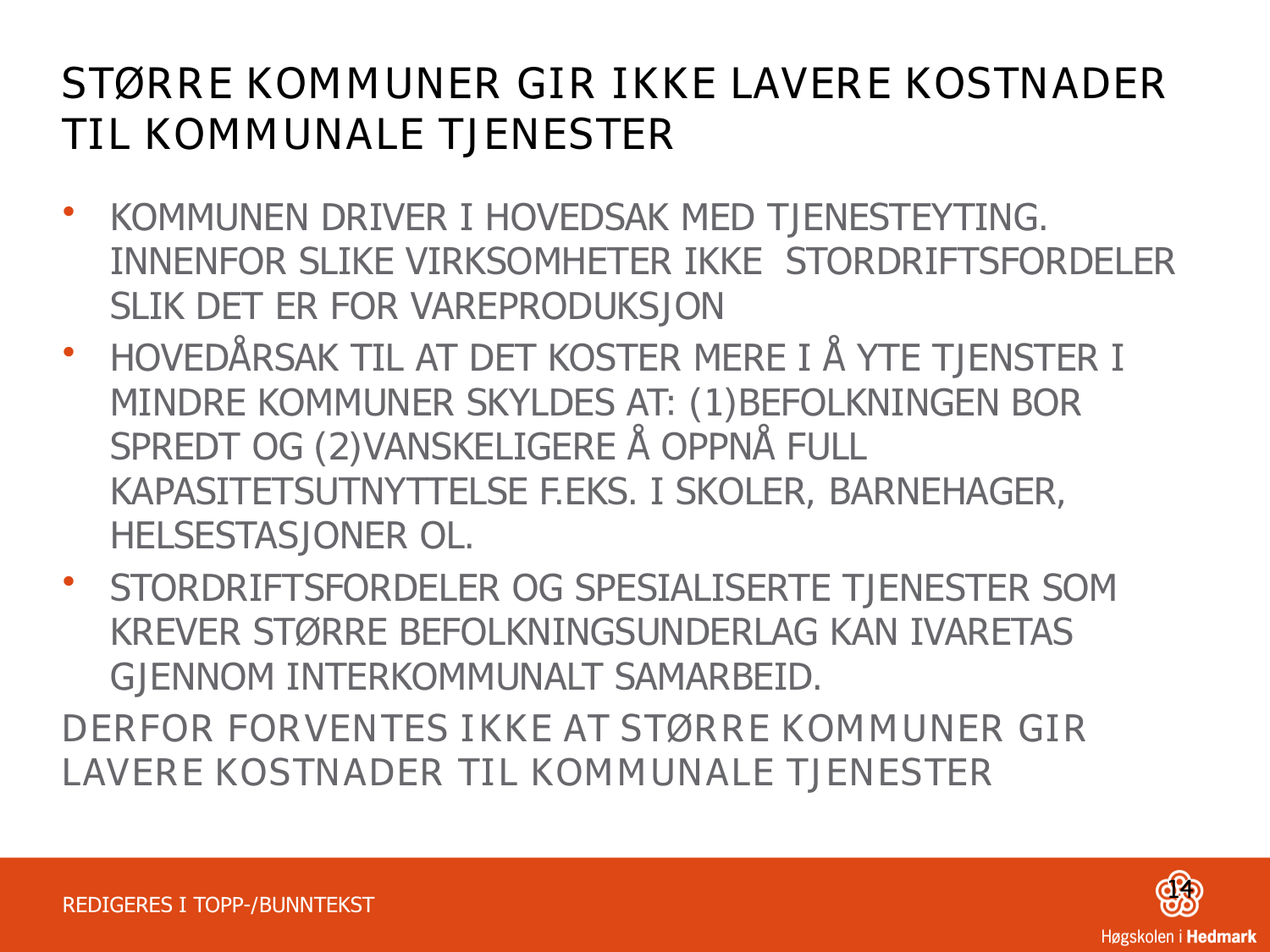

# STØRRE KOMMUNER GIR IKKE LAVERE KOSTNADER TIL KOMMUNALE TJENESTER
KOMMUNEN DRIVER I HOVEDSAK MED TJENESTEYTING. INNENFOR SLIKE VIRKSOMHETER IKKE  STORDRIFTSFORDELER SLIK DET ER FOR VAREPRODUKSJON
HOVEDÅRSAK TIL AT DET KOSTER MERE I Å YTE TJENSTER I MINDRE KOMMUNER SKYLDES AT: (1)BEFOLKNINGEN BOR SPREDT OG (2)VANSKELIGERE Å OPPNÅ FULL KAPASITETSUTNYTTELSE F.EKS. I SKOLER, BARNEHAGER, HELSESTASJONER OL.
STORDRIFTSFORDELER OG SPESIALISERTE TJENESTER SOM KREVER STØRRE BEFOLKNINGSUNDERLAG KAN IVARETAS GJENNOM INTERKOMMUNALT SAMARBEID.
DERFOR FORVENTES IKKE AT STØRRE KOMMUNER GIR LAVERE KOSTNADER TIL KOMMUNALE TJENESTER
14
REDIGERES I TOPP-/BUNNTEKST